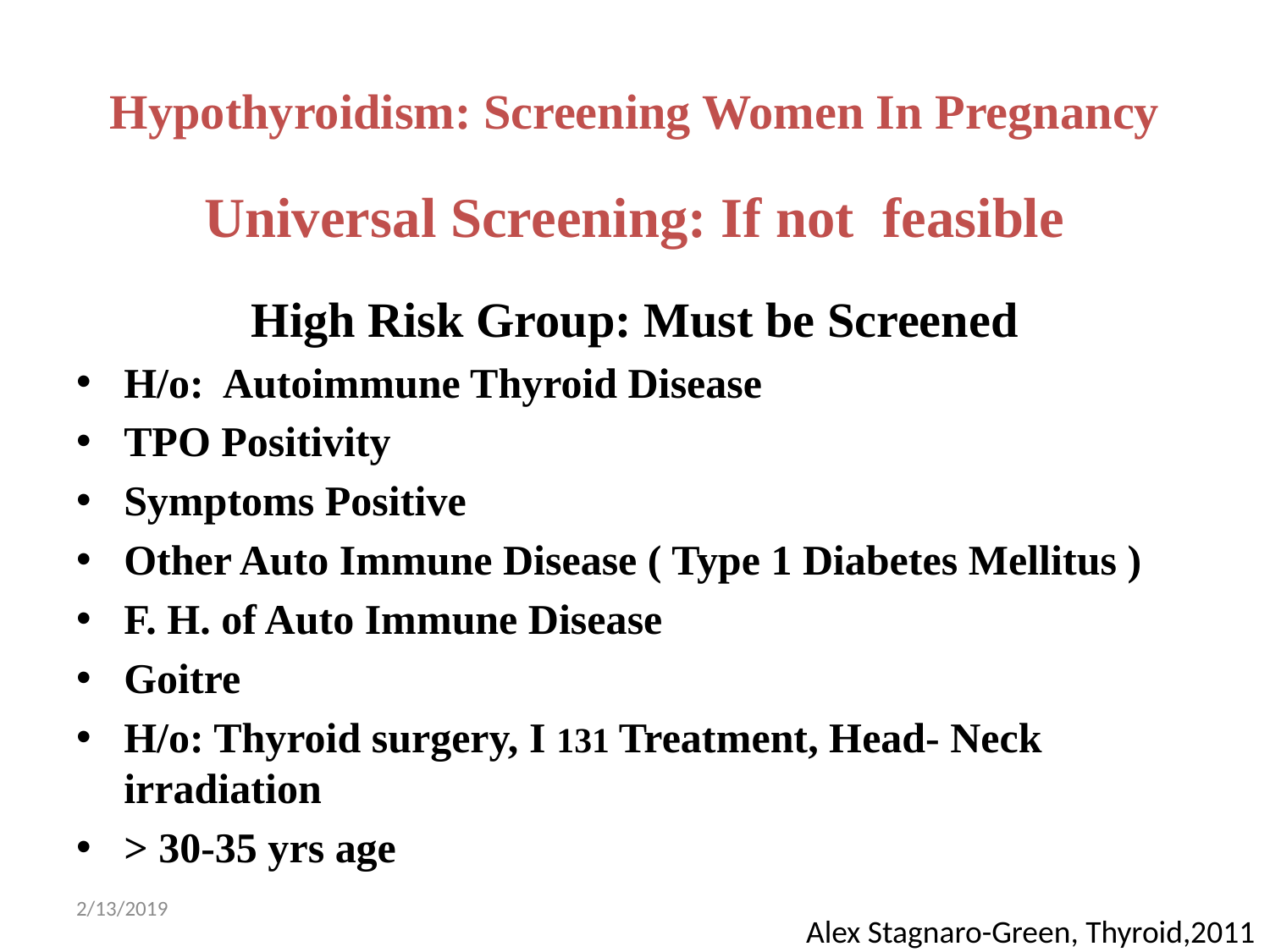

# Hypothyroidism: Screening Women In Pregnancy Universal Screening: If not  feasible
High Risk Group: Must be Screened
H/o:  Autoimmune Thyroid Disease
TPO Positivity
Symptoms Positive
Other Auto Immune Disease ( Type 1 Diabetes Mellitus )
F. H. of Auto Immune Disease
Goitre
H/o: Thyroid surgery, I 131 Treatment, Head- Neck irradiation
> 30-35 yrs age
2/13/2019
Alex Stagnaro-Green, Thyroid,2011